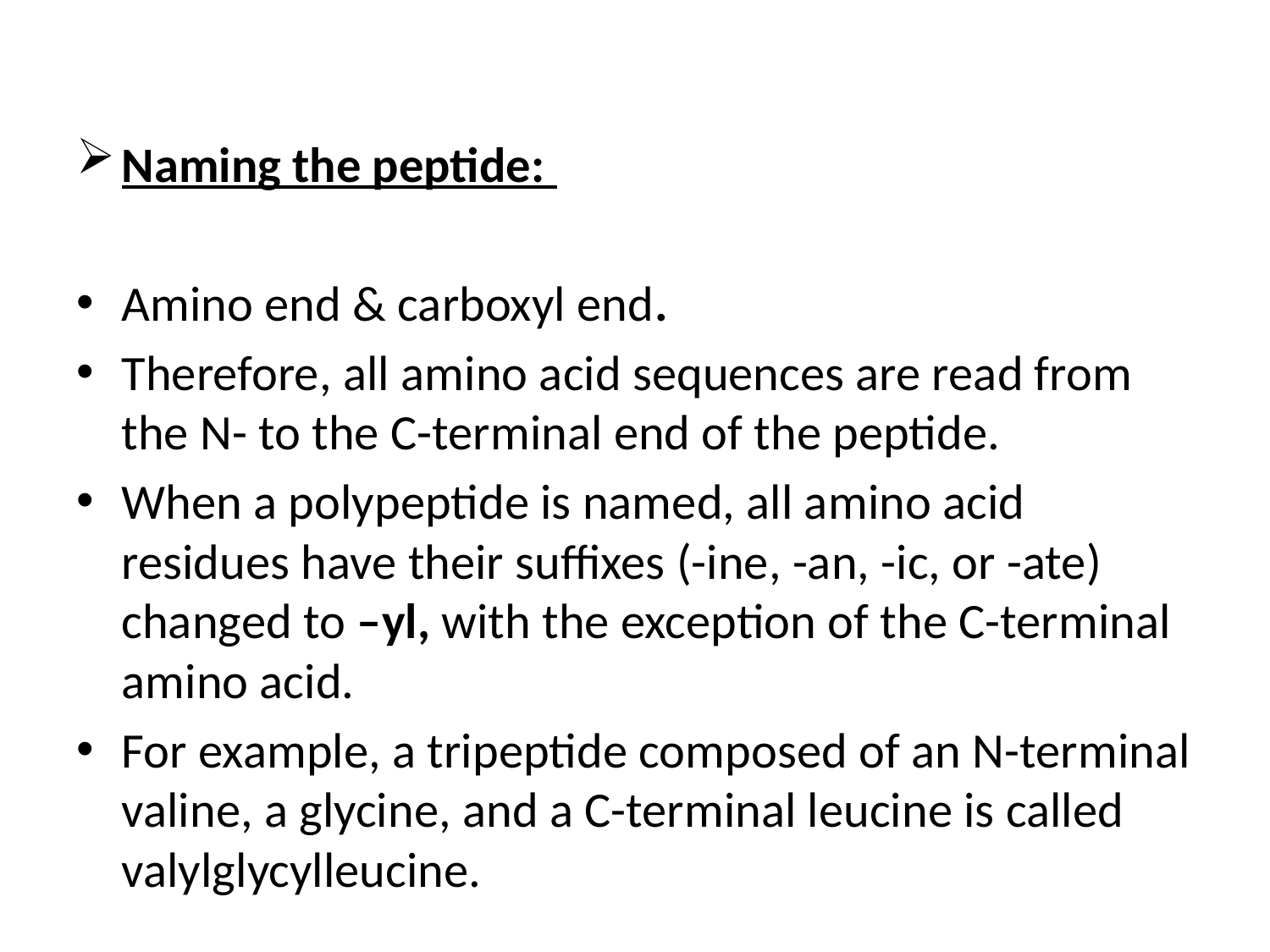

Naming the peptide:

Amino end & carboxyl end.
Therefore, all amino acid sequences are read from the N- to the C-terminal end of the peptide.
When a polypeptide is named, all amino acid residues have their suffixes (-ine, -an, -ic, or -ate) changed to –yl, with the exception of the C-terminal amino acid.
For example, a tripeptide composed of an N-terminal valine, a glycine, and a C-terminal leucine is called valylglycylleucine.